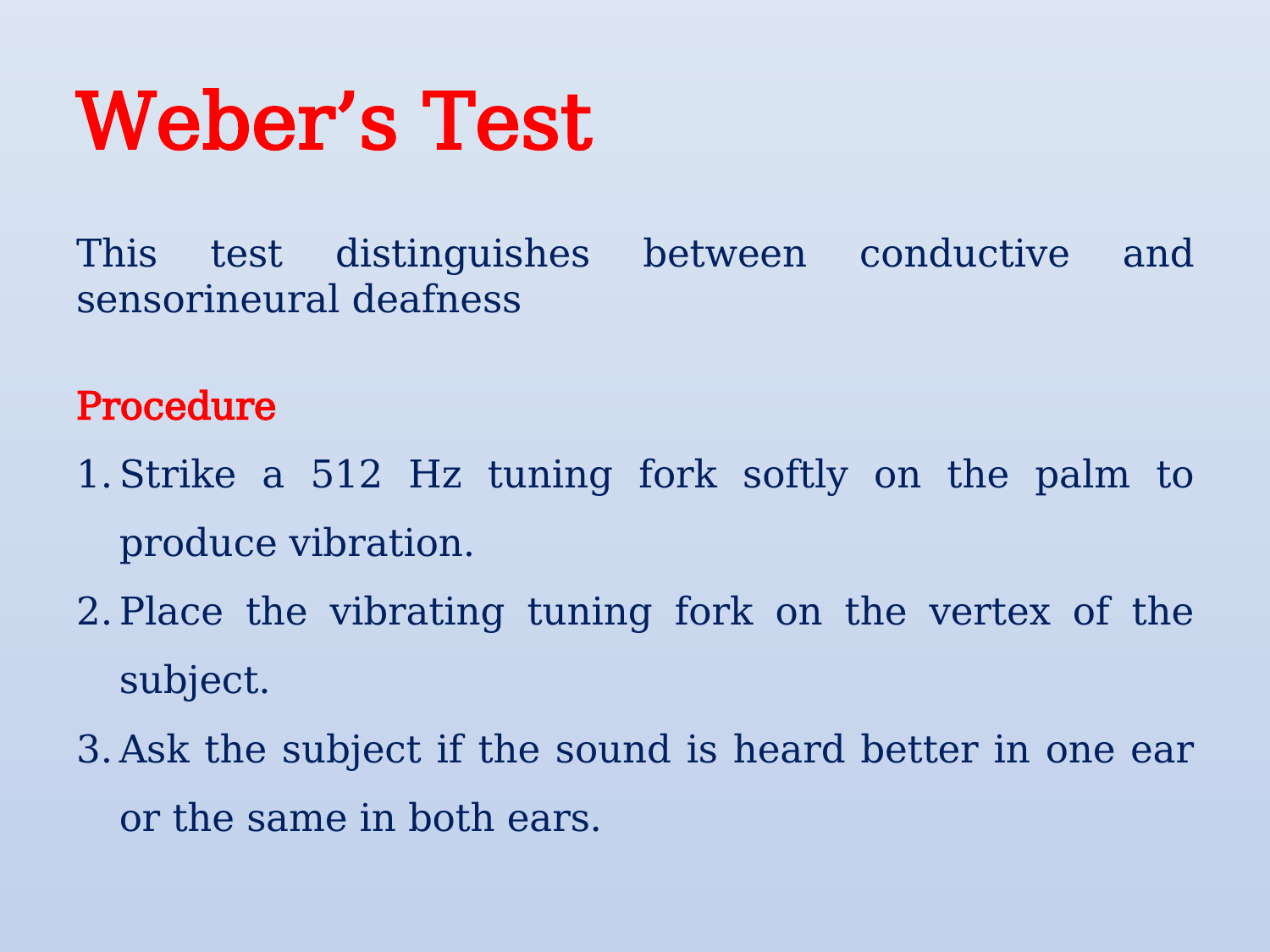

# Weber’s Test
This test distinguishes between conductive and sensorineural deafness

Procedure
Strike a 512 Hz tuning fork softly on the palm to produce vibration.
Place the vibrating tuning fork on the vertex of the subject.
Ask the subject if the sound is heard better in one ear or the same in both ears.